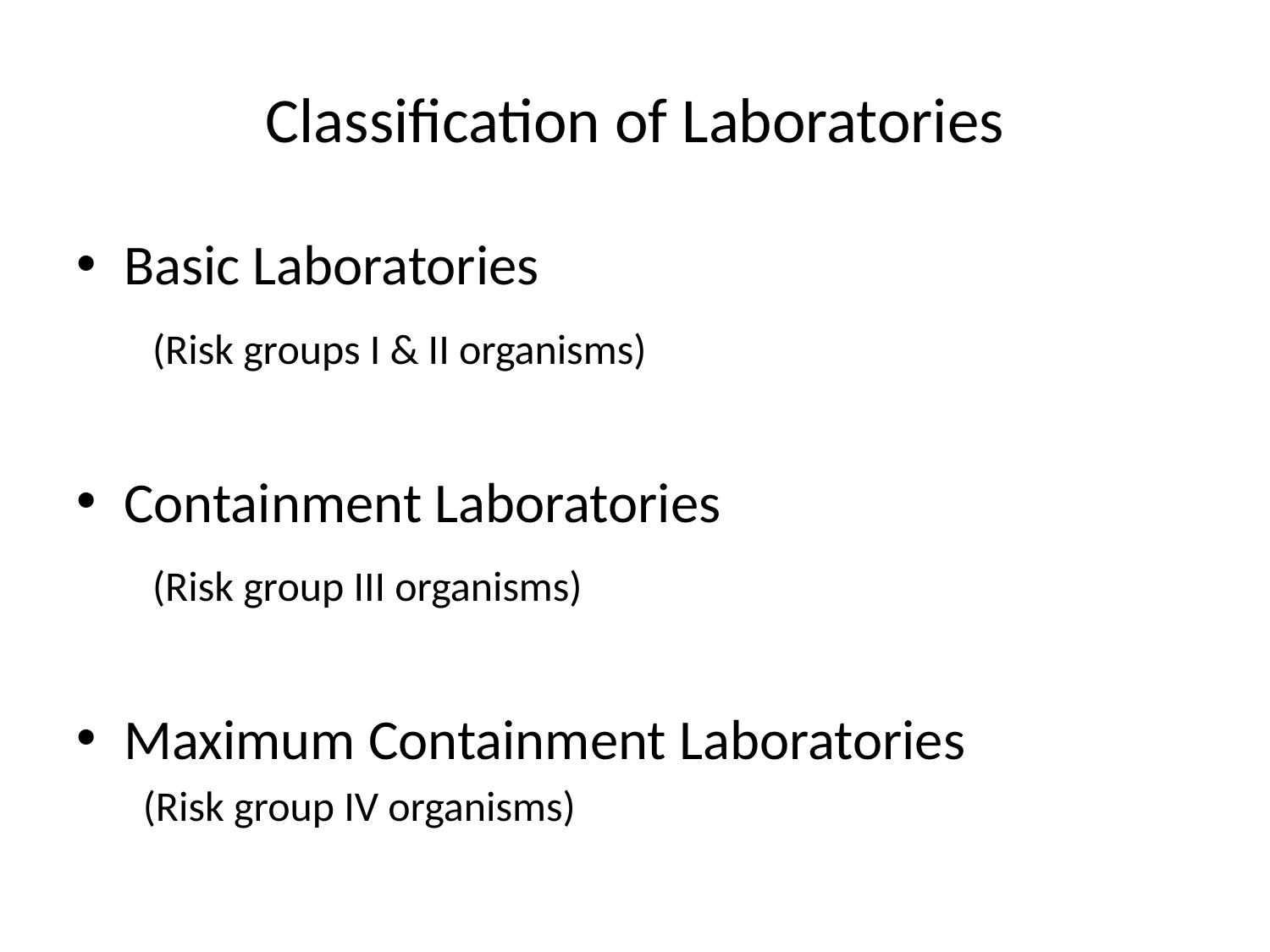

# Classification of Laboratories
Basic Laboratories
      (Risk groups I & II organisms)

Containment Laboratories
      (Risk group III organisms)

Maximum Containment Laboratories
       (Risk group IV organisms)